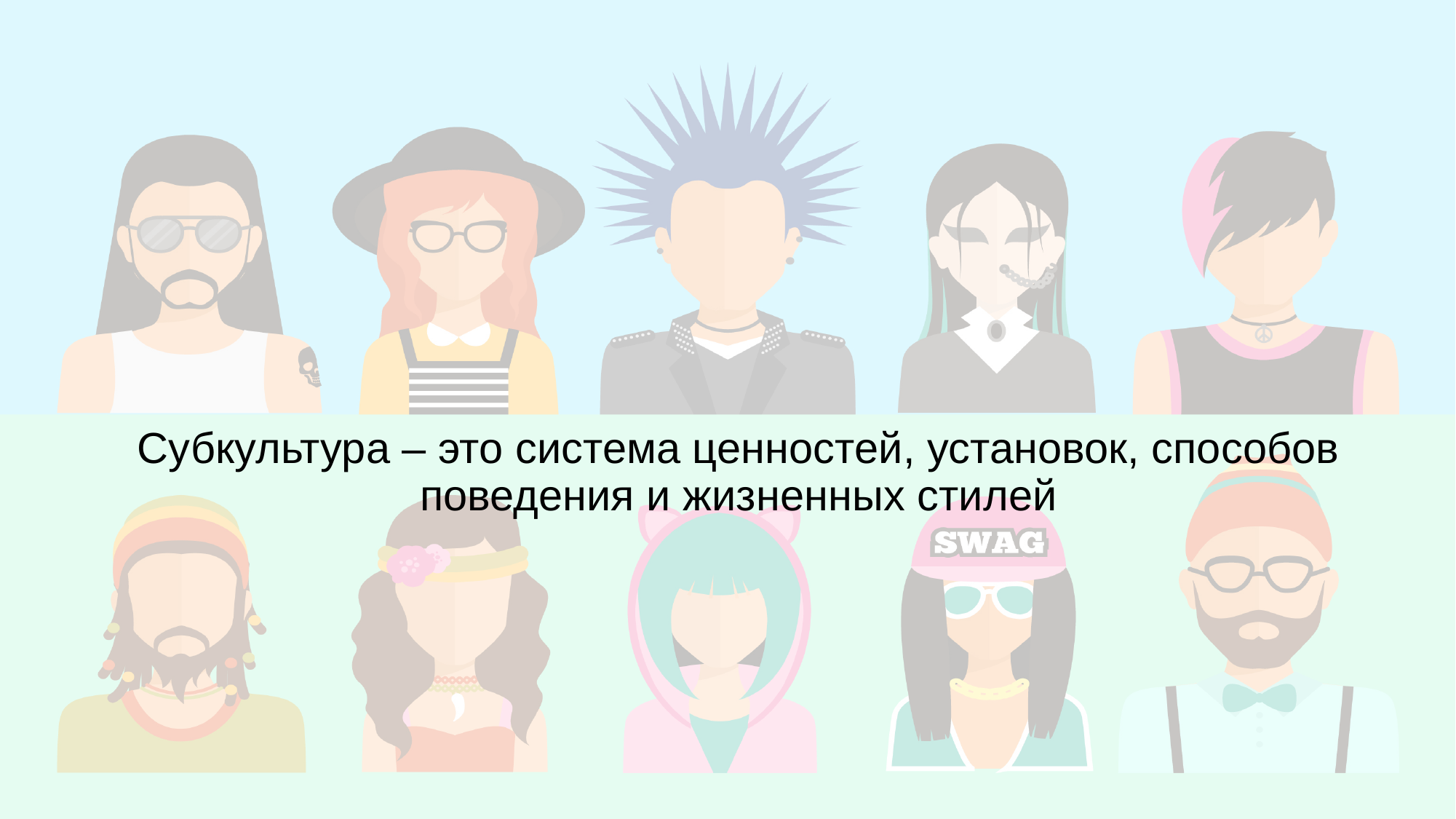

# Субкультура – это система ценностей, установок, способов поведения и жизненных стилей